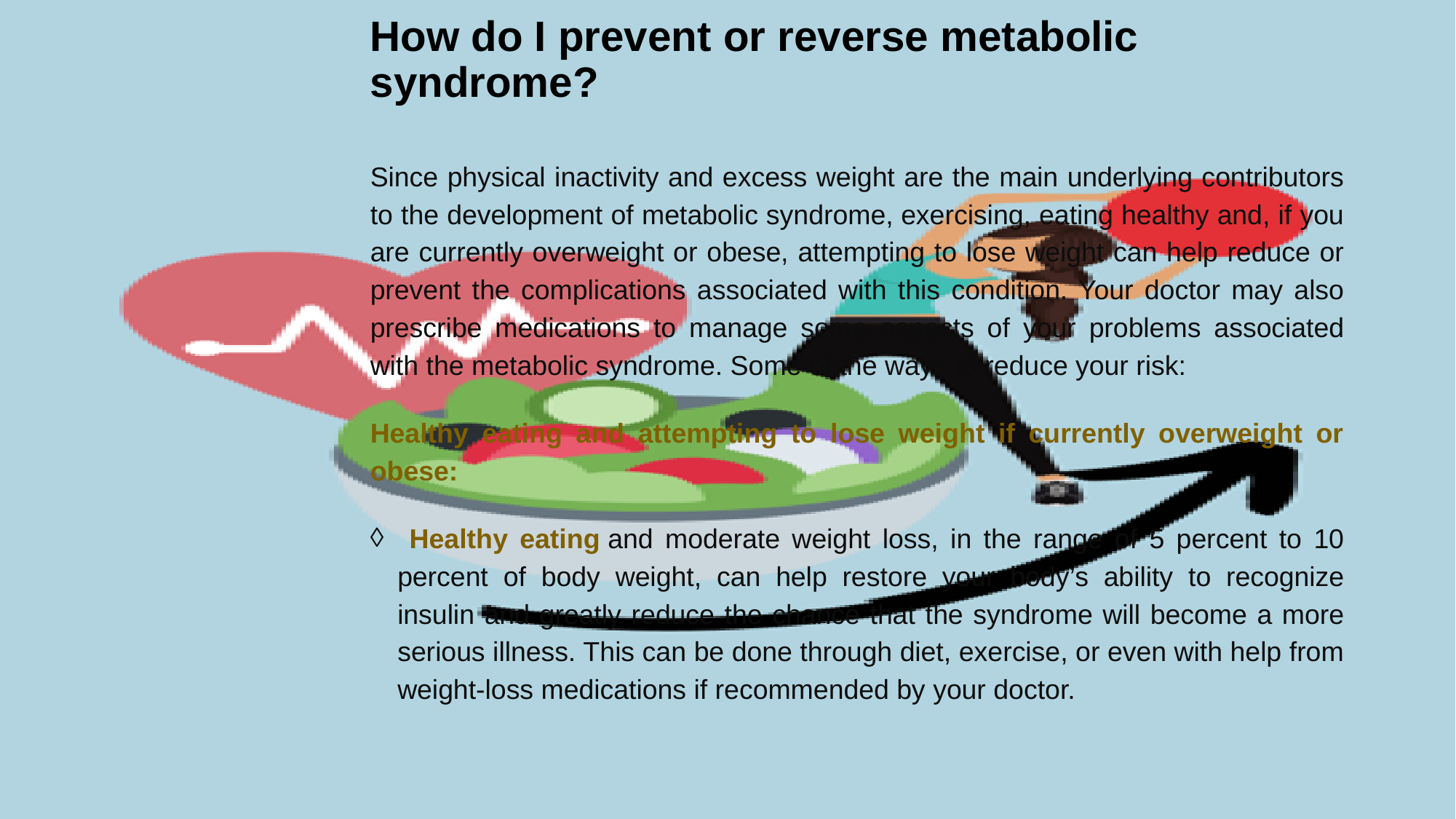

# How do I prevent or reverse metabolic syndrome?
Since physical inactivity and excess weight are the main underlying contributors to the development of metabolic syndrome, exercising, eating healthy and, if you are currently overweight or obese, attempting to lose weight can help reduce or prevent the complications associated with this condition. Your doctor may also prescribe medications to manage some aspects of your problems associated with the metabolic syndrome. Some of the ways to reduce your risk:
Healthy eating and attempting to lose weight if currently overweight or obese:
 Healthy eating and moderate weight loss, in the range of 5 percent to 10 percent of body weight, can help restore your body’s ability to recognize insulin and greatly reduce the chance that the syndrome will become a more serious illness. This can be done through diet, exercise, or even with help from weight-loss medications if recommended by your doctor.